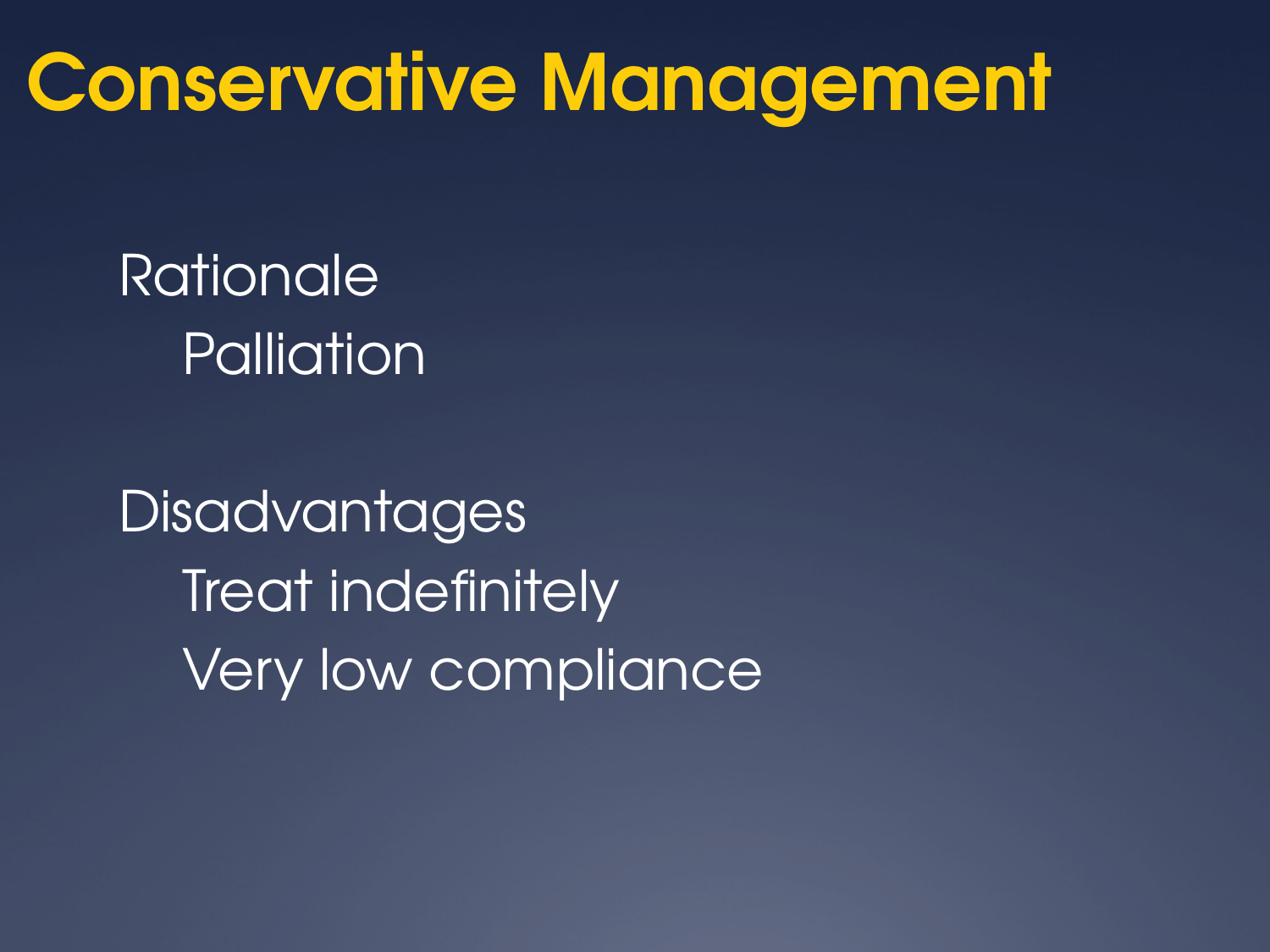

Conservative Management
Rationale
Palliation

Disadvantages
Treat indefinitely
Very low compliance